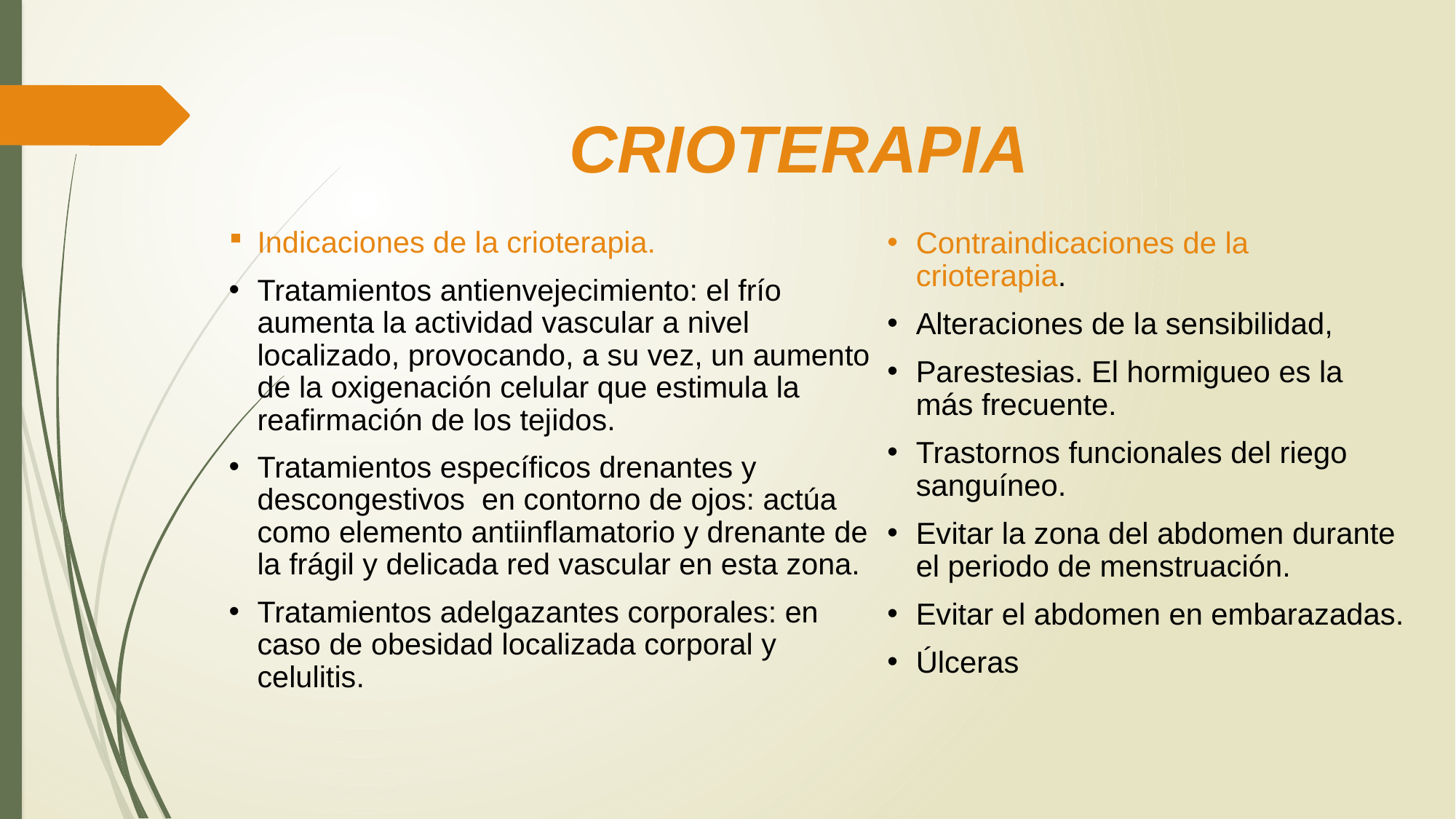

# CRIOTERAPIA
Indicaciones de la crioterapia.
Tratamientos antienvejecimiento: el frío aumenta la actividad vascular a nivel localizado, provocando, a su vez, un aumento de la oxigenación celular que estimula la reafirmación de los tejidos.
Tratamientos específicos drenantes y descongestivos  en contorno de ojos: actúa como elemento antiinflamatorio y drenante de la frágil y delicada red vascular en esta zona.
Tratamientos adelgazantes corporales: en caso de obesidad localizada corporal y celulitis.
Contraindicaciones de la crioterapia.
Alteraciones de la sensibilidad,
Parestesias. El hormigueo es la más frecuente.
Trastornos funcionales del riego sanguíneo.
Evitar la zona del abdomen durante el periodo de menstruación.
Evitar el abdomen en embarazadas.
Úlceras